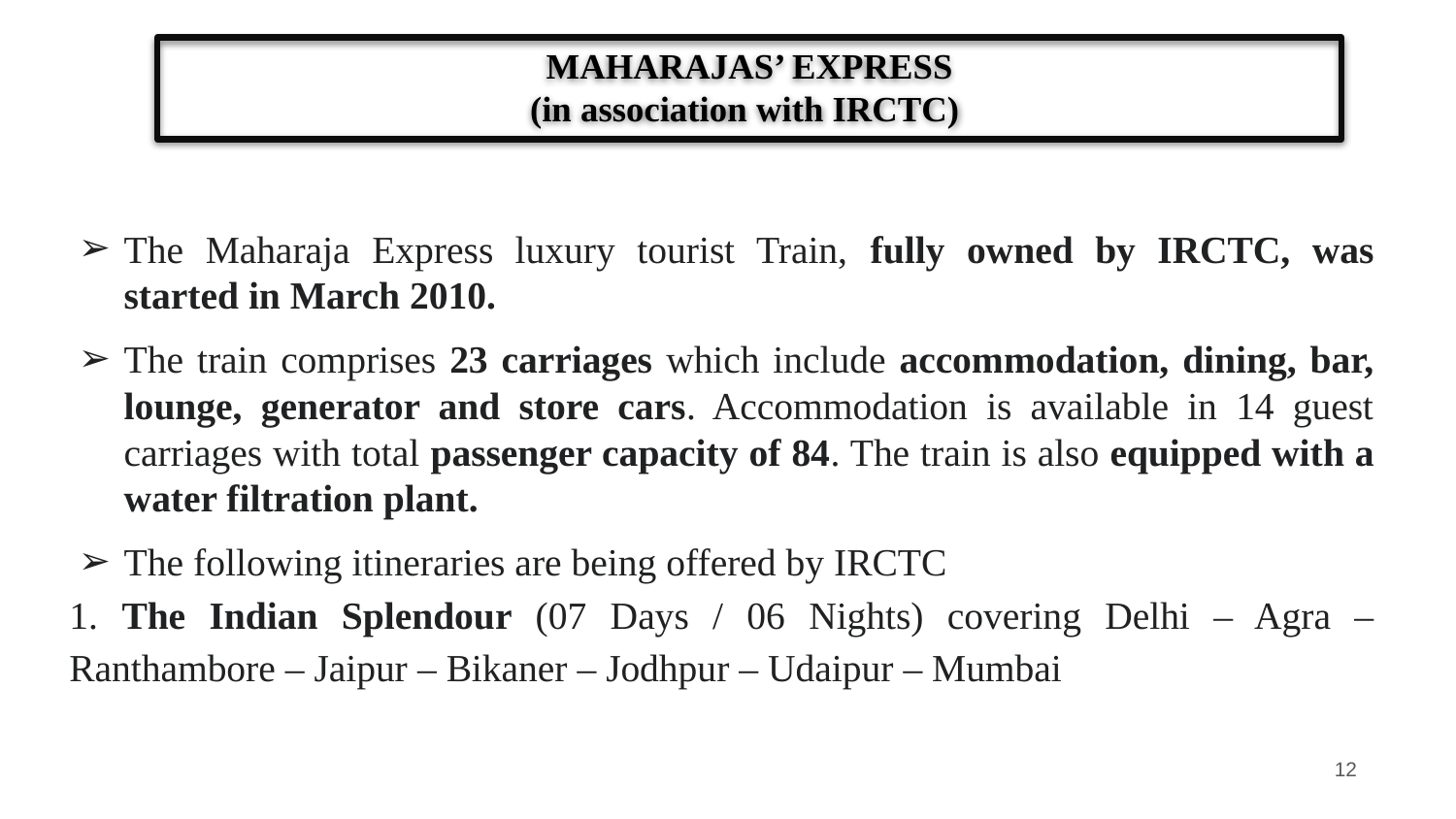

# MAHARAJAS’ EXPRESS (in association with IRCTC)

The Maharaja Express luxury tourist Train, fully owned by IRCTC, was started in March 2010.
The train comprises 23 carriages which include accommodation, dining, bar, lounge, generator and store cars. Accommodation is available in 14 guest carriages with total passenger capacity of 84. The train is also equipped with a water filtration plant.
The following itineraries are being offered by IRCTC
1. The Indian Splendour (07 Days / 06 Nights) covering Delhi – Agra – Ranthambore – Jaipur – Bikaner – Jodhpur – Udaipur – Mumbai

12